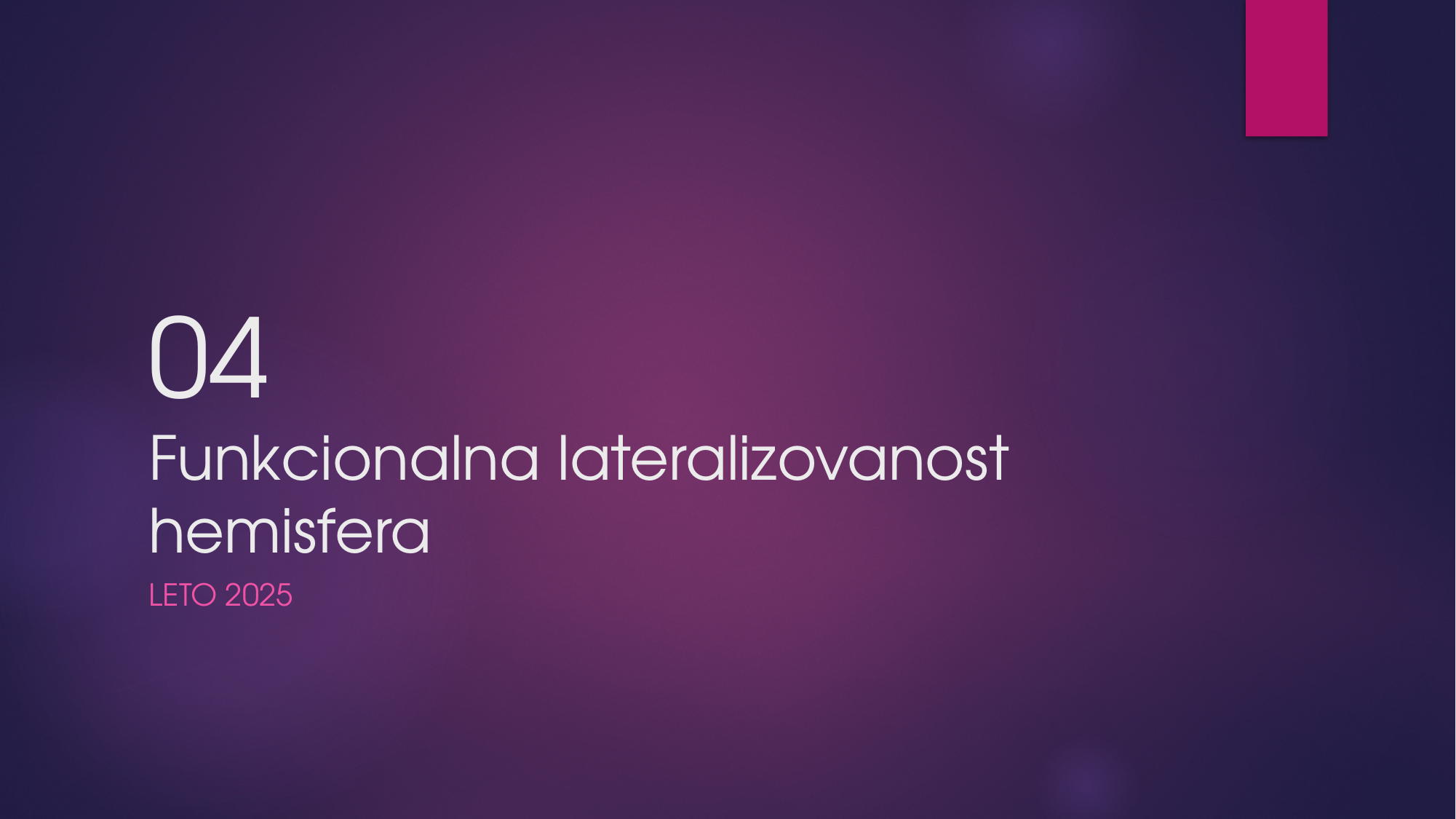

# 04 Funkcionalna lateralizovanost hemisfera
LETO 2025